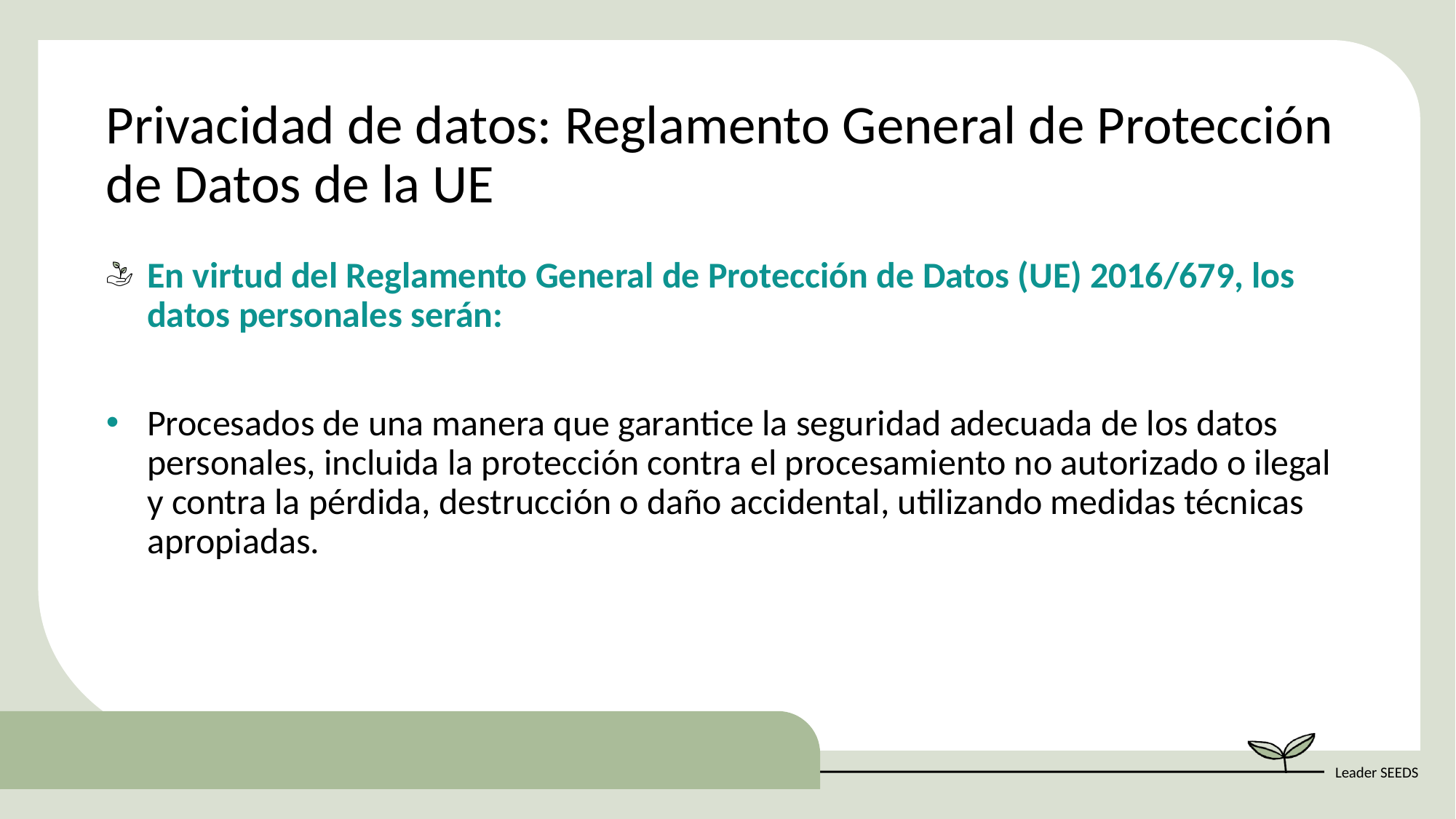

Privacidad de datos: Reglamento General de Protección de Datos de la UE

En virtud del Reglamento General de Protección de Datos (UE) 2016/679, los datos personales serán:

Procesados de una manera que garantice la seguridad adecuada de los datos personales, incluida la protección contra el procesamiento no autorizado o ilegal y contra la pérdida, destrucción o daño accidental, utilizando medidas técnicas apropiadas.